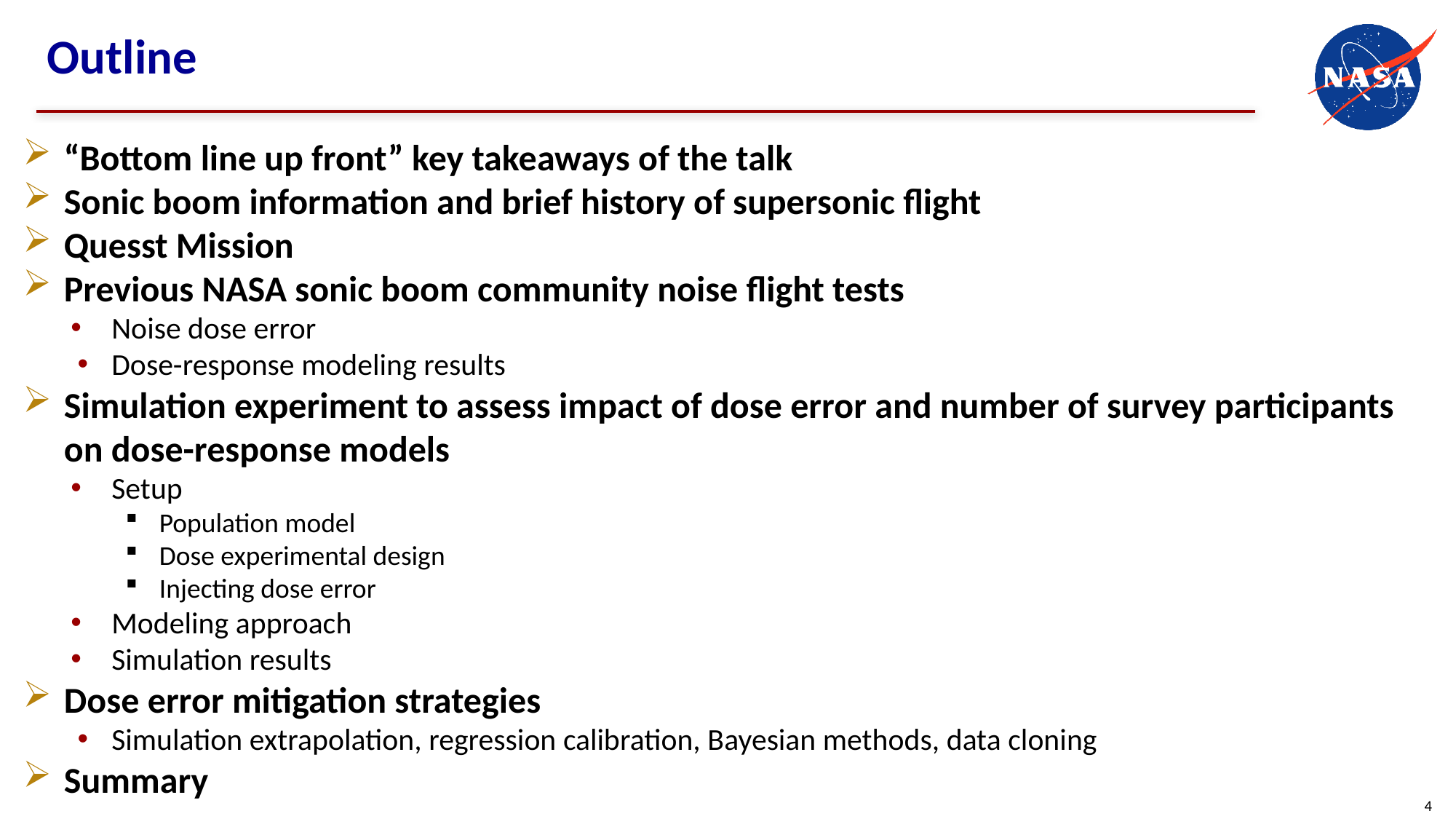

# Outline
“Bottom line up front” key takeaways of the talk
Sonic boom information and brief history of supersonic flight
Quesst Mission
Previous NASA sonic boom community noise flight tests
Noise dose error
Dose-response modeling results
Simulation experiment to assess impact of dose error and number of survey participants on dose-response models
Setup
Population model
Dose experimental design
Injecting dose error
Modeling approach
Simulation results
Dose error mitigation strategies
Simulation extrapolation, regression calibration, Bayesian methods, data cloning
Summary